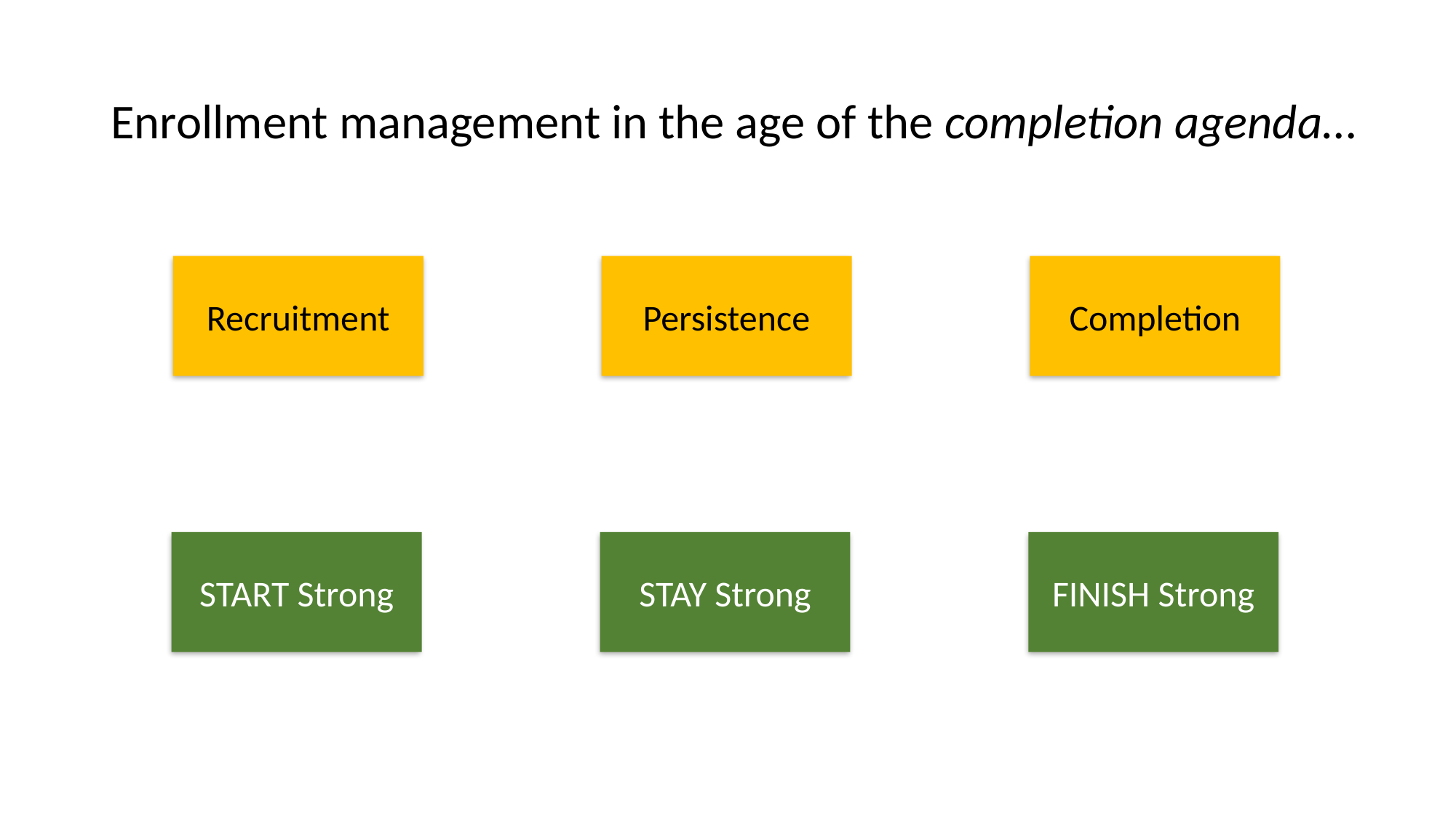

# Enrollment management in the age of the completion agenda…

Recruitment

Persistence

Completion

START Strong

STAY Strong

FINISH Strong